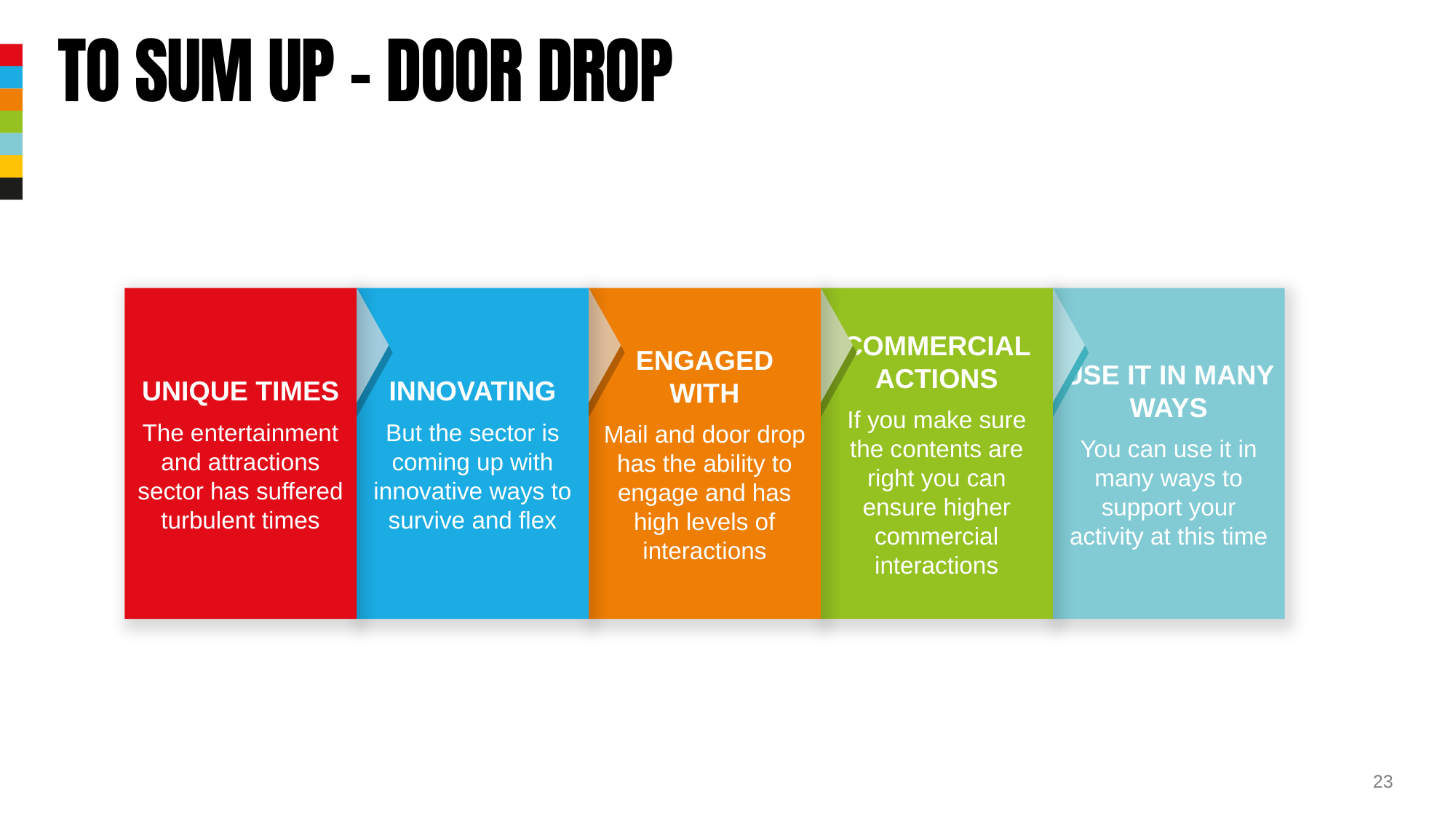

# TO SUM UP – door drop

USE IT IN MANY WAYS
You can use it in many ways to support your activity at this time
COMMERCIAL ACTIONS
If you make sure the contents are right you can ensure higher commercial interactions
ENGAGED WITH
Mail and door drop has the ability to engage and has high levels of interactions
UNIQUE TIMES
The entertainment and attractions sector has suffered turbulent times

INNOVATING
But the sector is coming up with innovative ways to survive and flex

23